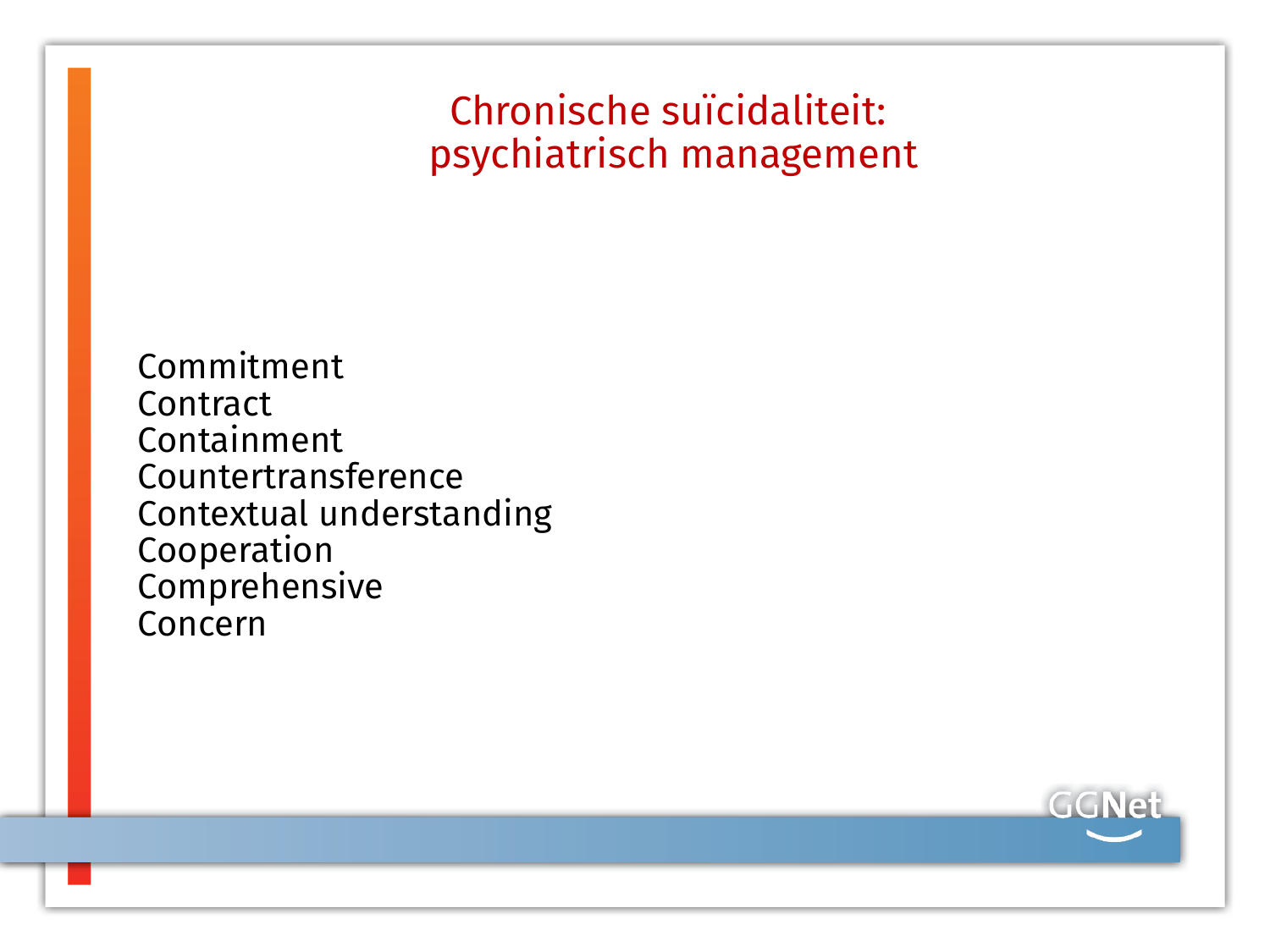

# Chronische suïcidaliteit: psychiatrisch management

Commitment
Contract
Containment
Countertransference
Contextual understanding
Cooperation
Comprehensive
Concern